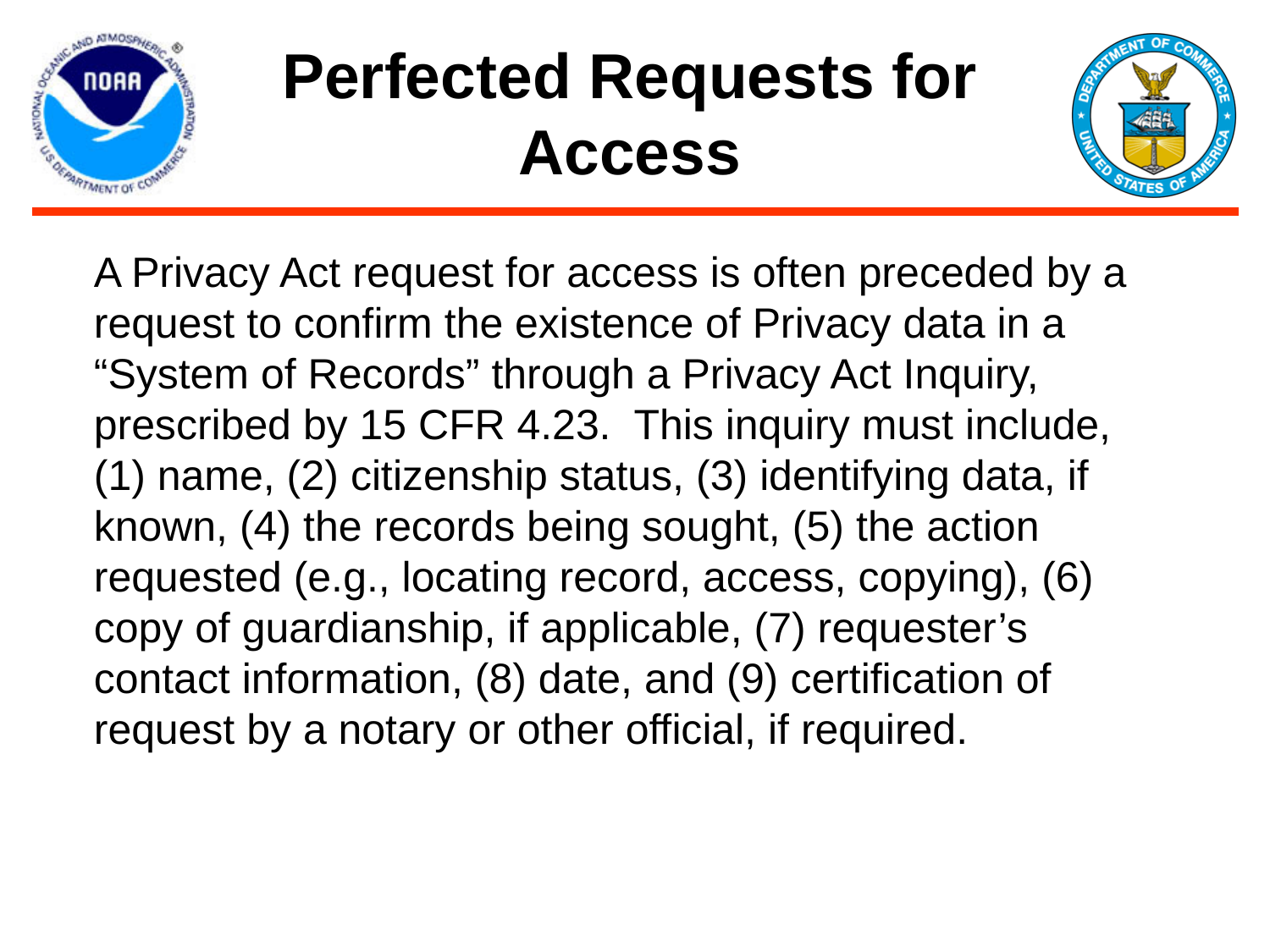

# Perfected Requests for Access
A Privacy Act request for access is often preceded by a request to confirm the existence of Privacy data in a “System of Records” through a Privacy Act Inquiry, prescribed by 15 CFR 4.23.  This inquiry must include, (1) name, (2) citizenship status, (3) identifying data, if known, (4) the records being sought, (5) the action requested (e.g., locating record, access, copying), (6) copy of guardianship, if applicable, (7) requester’s contact information, (8) date, and (9) certification of request by a notary or other official, if required.